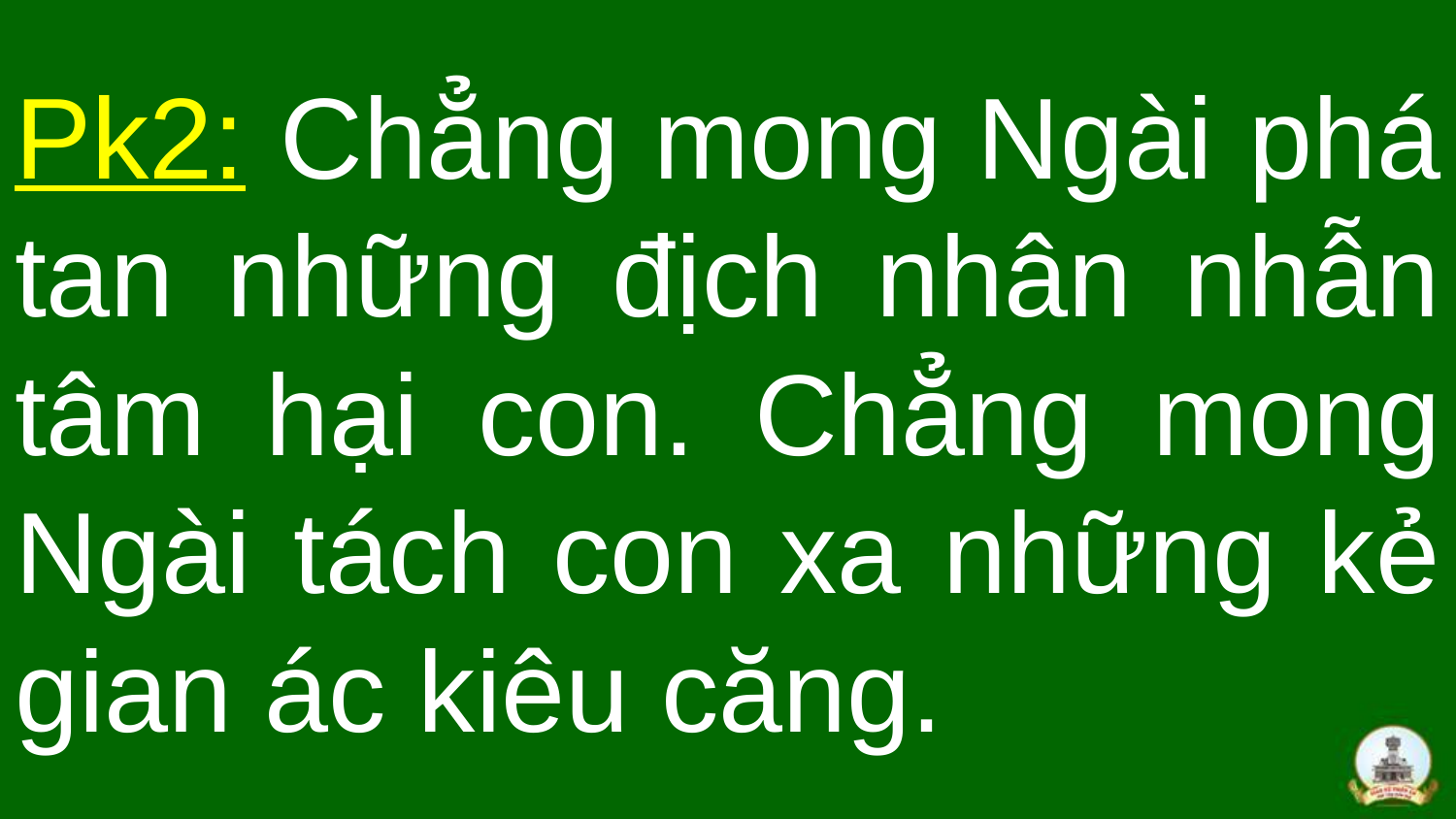

# Pk2: Chẳng mong Ngài phá tan những địch nhân nhẫn tâm hại con. Chẳng mong Ngài tách con xa những kẻ gian ác kiêu căng.